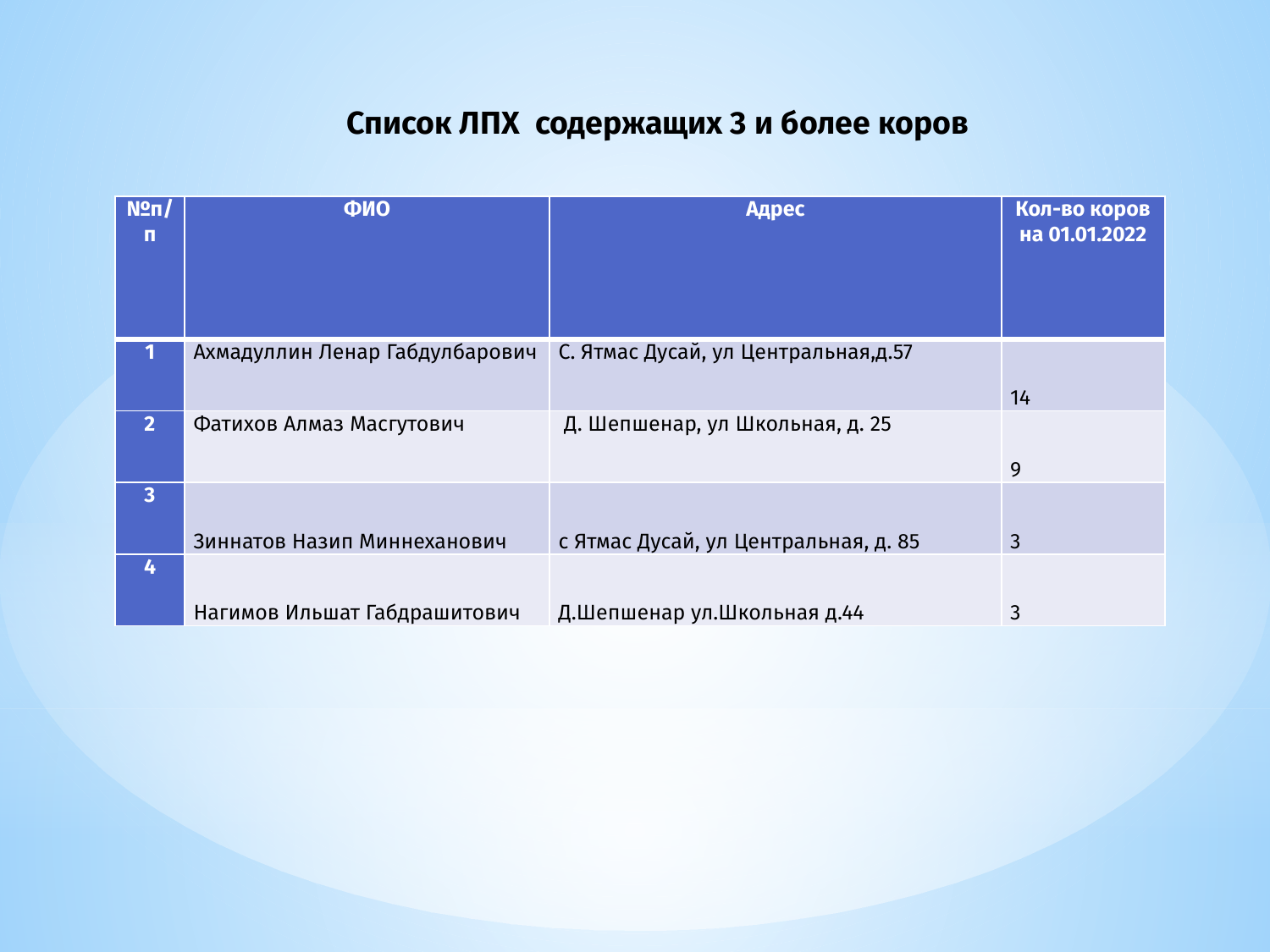

Список ЛПХ  содержащих 3 и более коров
| №п/п | ФИО | Адрес | Кол-во коров на 01.01.2022 |
| --- | --- | --- | --- |
| 1 | Ахмадуллин Ленар Габдулбарович | С. Ятмас Дусай, ул Центральная,д.57 | 14 |
| 2 | Фатихов Алмаз Масгутович | Д. Шепшенар, ул Школьная, д. 25 | 9 |
| 3 | Зиннатов Назип Миннеханович | с Ятмас Дусай, ул Центральная, д. 85 | 3 |
| 4 | Нагимов Ильшат Габдрашитович | Д.Шепшенар ул.Школьная д.44 | 3 |